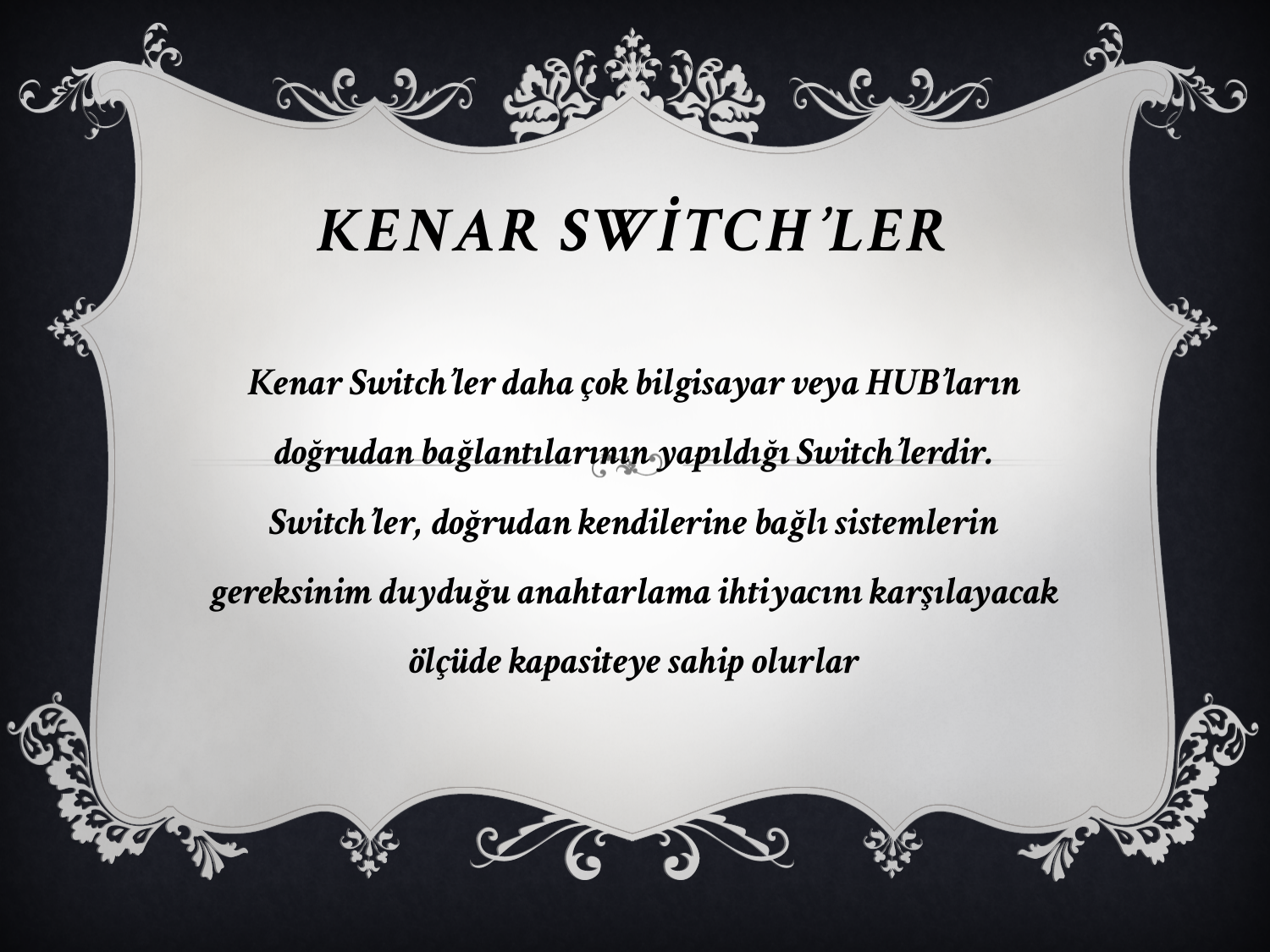

# Kenar Switch’ler
Kenar Switch’ler daha çok bilgisayar veya HUB’ların doğrudan bağlantılarının yapıldığı Switch’lerdir. Switch’ler, doğrudan kendilerine bağlı sistemlerin gereksinim duyduğu anahtarlama ihtiyacını karşılayacak ölçüde kapasiteye sahip olurlar